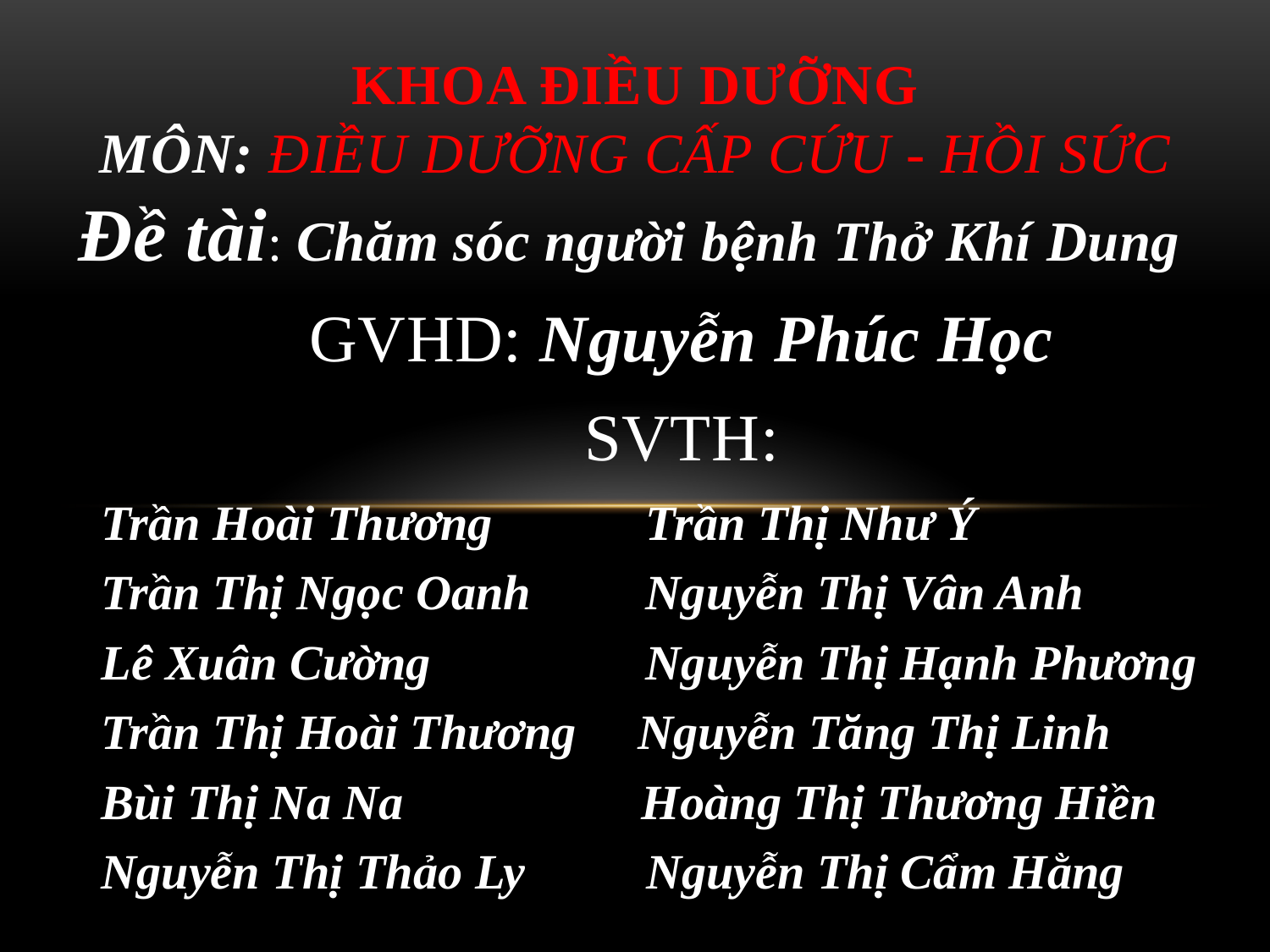

# KHOA ĐIỀU DƯỠNG MÔN: Điều Dưỡng Cấp Cứu - Hồi Sức
Đề tài: Chăm sóc người bệnh Thở Khí Dung
	GVHD: Nguyễn Phúc Học
	SVTH:

     Trần Hoài Thương	        Trần Thị Như Ý
     Trần Thị Ngọc Oanh	        Nguyễn Thị Vân Anh
     Lê Xuân Cường	        Nguyễn Thị Hạnh Phương
     Trần Thị Hoài Thương     Nguyễn Tăng Thị Linh
     Bùi Thị Na Na	                  Hoàng Thị Thương Hiền
     Nguyễn Thị Thảo Ly	        Nguyễn Thị Cẩm Hằng